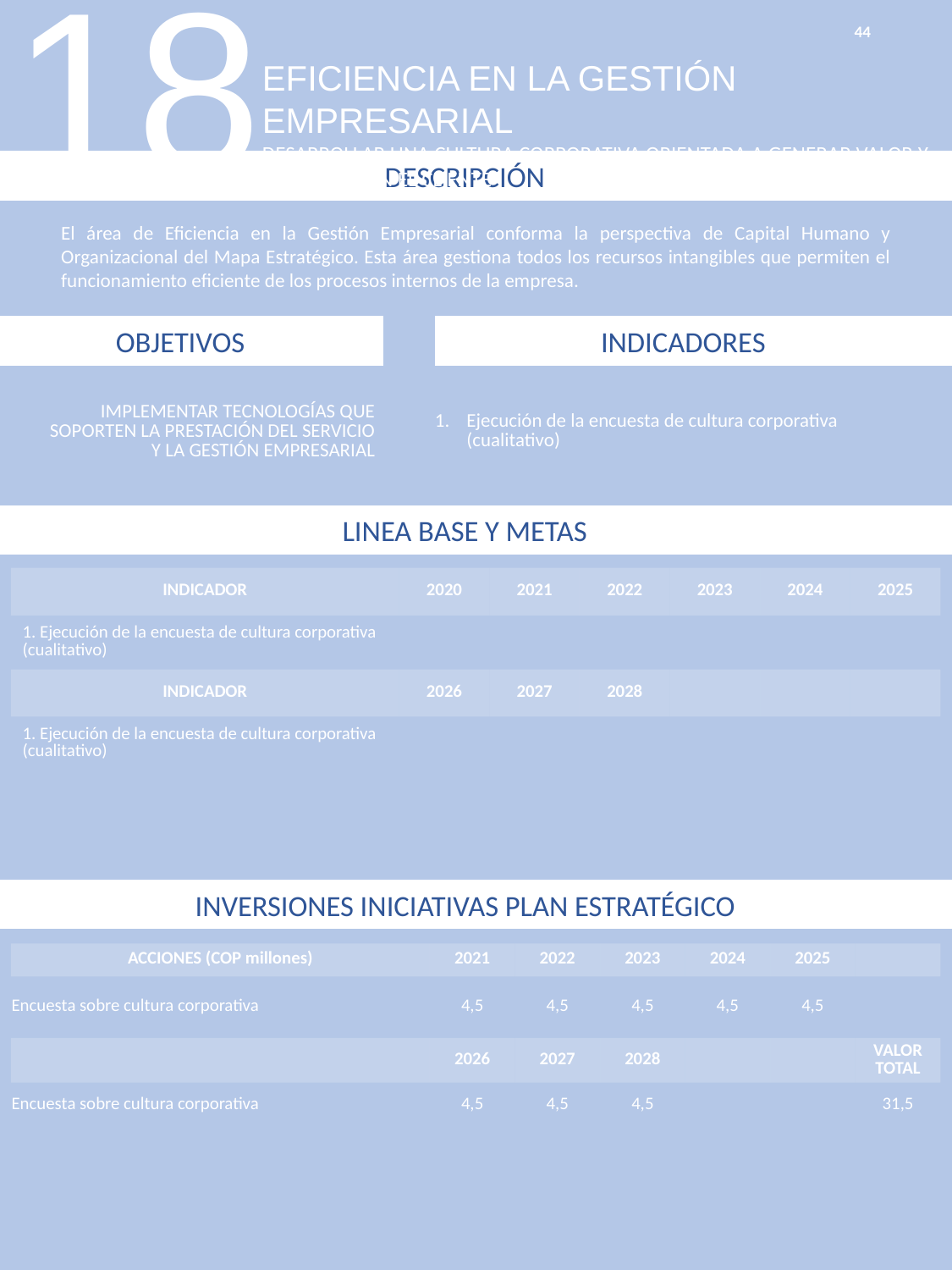

18
44
EFICIENCIA EN LA GESTIÓN EMPRESARIAL
DESARROLLAR UNA CULTURA CORPORATIVA ORIENTADA A GENERAR VALOR Y CONFIANZA EN EL CLIENTE
DESCRIPCIÓN
El área de Eficiencia en la Gestión Empresarial conforma la perspectiva de Capital Humano y Organizacional del Mapa Estratégico. Esta área gestiona todos los recursos intangibles que permiten el funcionamiento eficiente de los procesos internos de la empresa.
OBJETIVOS
INDICADORES
| IMPLEMENTAR TECNOLOGÍAS QUE SOPORTEN LA PRESTACIÓN DEL SERVICIO Y LA GESTIÓN EMPRESARIAL | Ejecución de la encuesta de cultura corporativa (cualitativo) |
| --- | --- |
LINEA BASE Y METAS
| INDICADOR | 2020 | 2021 | 2022 | 2023 | 2024 | 2025 |
| --- | --- | --- | --- | --- | --- | --- |
| 1. Ejecución de la encuesta de cultura corporativa (cualitativo) |  |  |  |  |  |  |
| INDICADOR | 2026 | 2027 | 2028 |  |  |  |
| 1. Ejecución de la encuesta de cultura corporativa (cualitativo) |  |  |  |  |  |  |
INVERSIONES INICIATIVAS PLAN ESTRATÉGICO
| ACCIONES (COP millones) | 2021 | 2022 | 2023 | 2024 | 2025 |  |
| --- | --- | --- | --- | --- | --- | --- |
| Encuesta sobre cultura corporativa | 4,5 | 4,5 | 4,5 | 4,5 | 4,5 |  |
|  | 2026 | 2027 | 2028 |  |  | VALOR TOTAL |
| Encuesta sobre cultura corporativa | 4,5 | 4,5 | 4,5 |  |  | 31,5 |